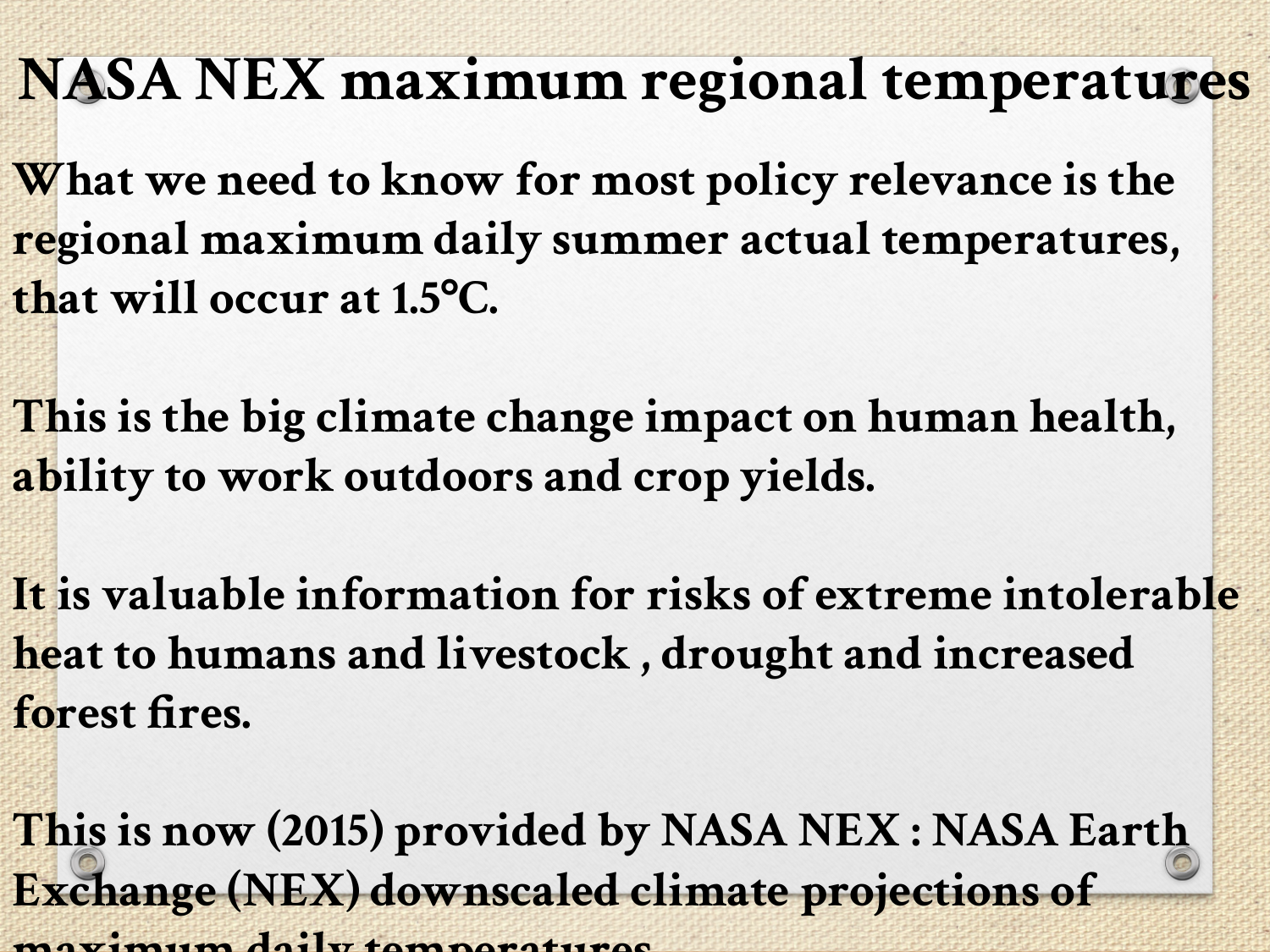

NASA NEX maximum regional temperatures
What we need to know for most policy relevance is the regional maximum daily summer actual temperatures, that will occur at 1.5°C.

This is the big climate change impact on human health, ability to work outdoors and crop yields.

It is valuable information for risks of extreme intolerable heat to humans and livestock , drought and increased forest fires.

This is now (2015) provided by NASA NEX : NASA Earth Exchange (NEX) downscaled climate projections of maximum daily temperatures.